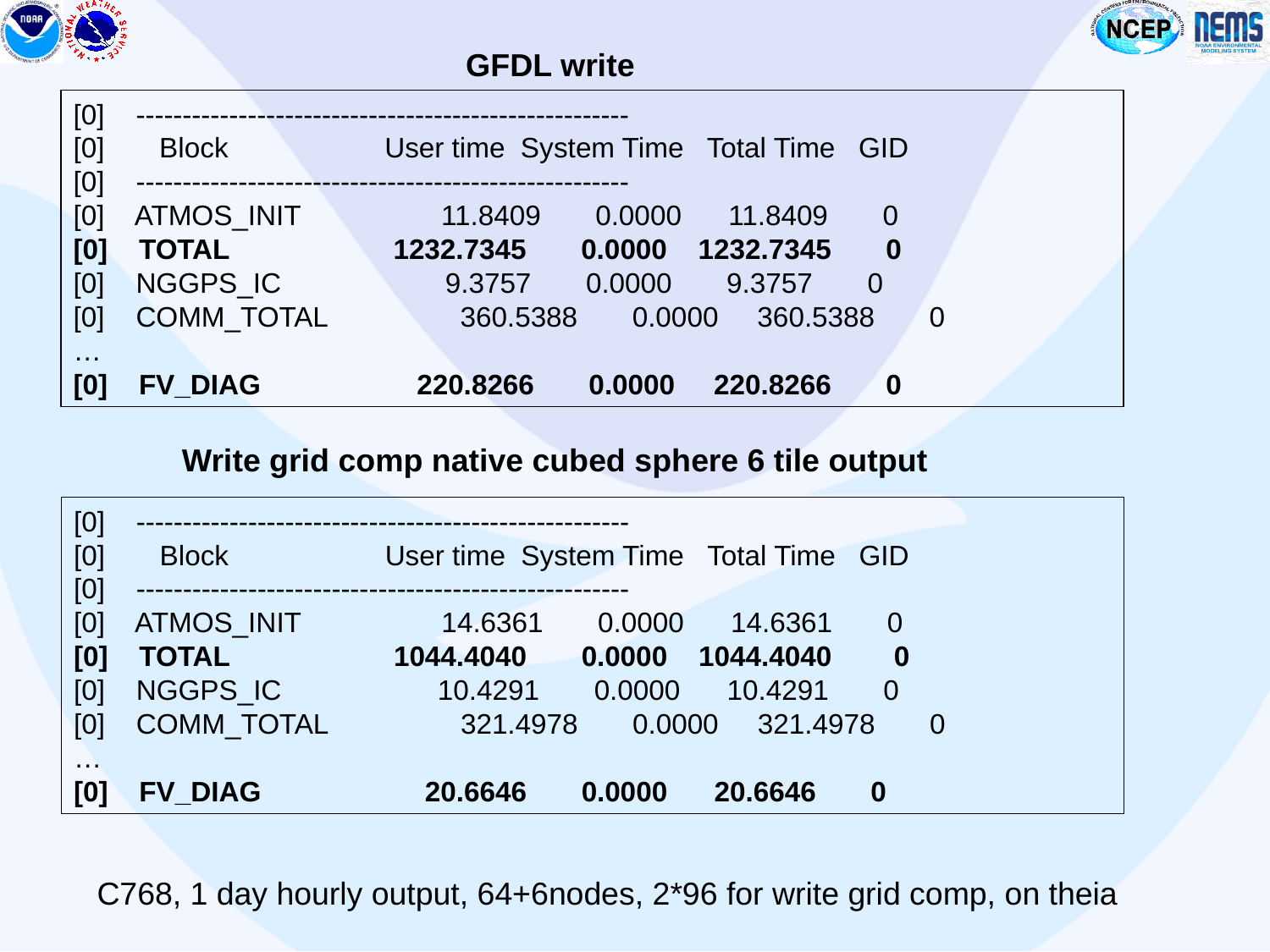

GFDL write
[0]    -----------------------------------------------------
[0]       Block                    User time  System Time   Total Time   GID
[0]    -----------------------------------------------------
[0]    ATMOS_INIT                  11.8409       0.0000      11.8409       0
[0]    TOTAL                     1232.7345       0.0000    1232.7345       0
[0]    NGGPS_IC                     9.3757       0.0000       9.3757       0
[0]    COMM_TOTAL                 360.5388       0.0000     360.5388       0
…
[0]    FV_DIAG                    220.8266       0.0000     220.8266       0
Write grid comp native cubed sphere 6 tile output
[0]    -----------------------------------------------------
[0]       Block                    User time  System Time   Total Time   GID
[0]    -----------------------------------------------------
[0]    ATMOS_INIT                  14.6361       0.0000      14.6361       0
[0]    TOTAL                     1044.4040       0.0000    1044.4040        0
[0]    NGGPS_IC                    10.4291       0.0000      10.4291       0
[0]    COMM_TOTAL                 321.4978       0.0000     321.4978       0
…
[0]    FV_DIAG                     20.6646       0.0000      20.6646       0
C768, 1 day hourly output, 64+6nodes, 2*96 for write grid comp, on theia